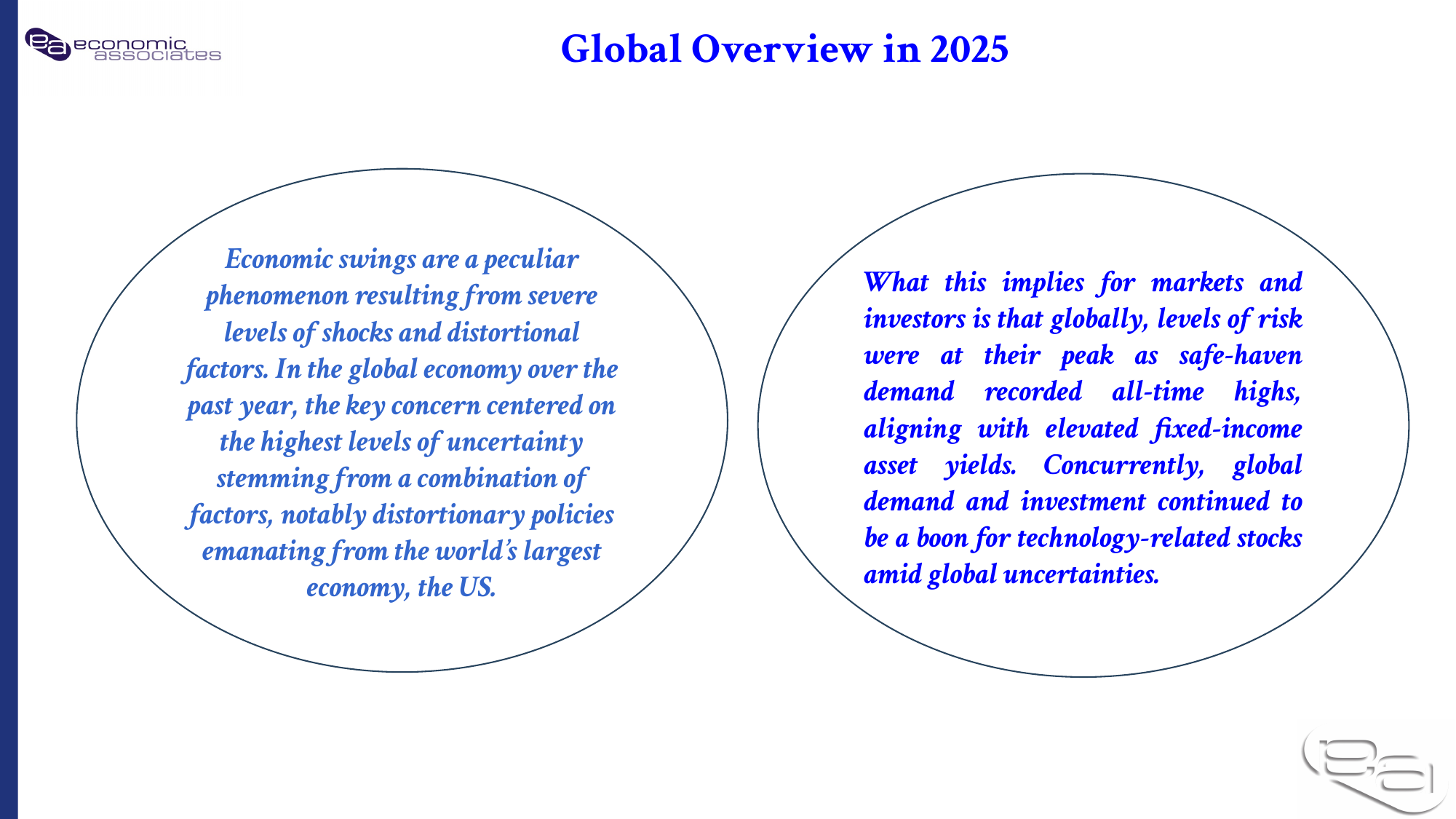

Global Overview in 2025
Economic swings are a peculiar phenomenon resulting from severe levels of shocks and distortional factors. In the global economy over the past year, the key concern centered on the highest levels of uncertainty stemming from a combination of factors, notably distortionary policies emanating from the world’s largest economy, the US.
What this implies for markets and investors is that globally, levels of risk were at their peak as safe-haven demand recorded all-time highs, aligning with elevated fixed-income asset yields. Concurrently, global demand and investment continued to be a boon for technology-related stocks amid global uncertainties.